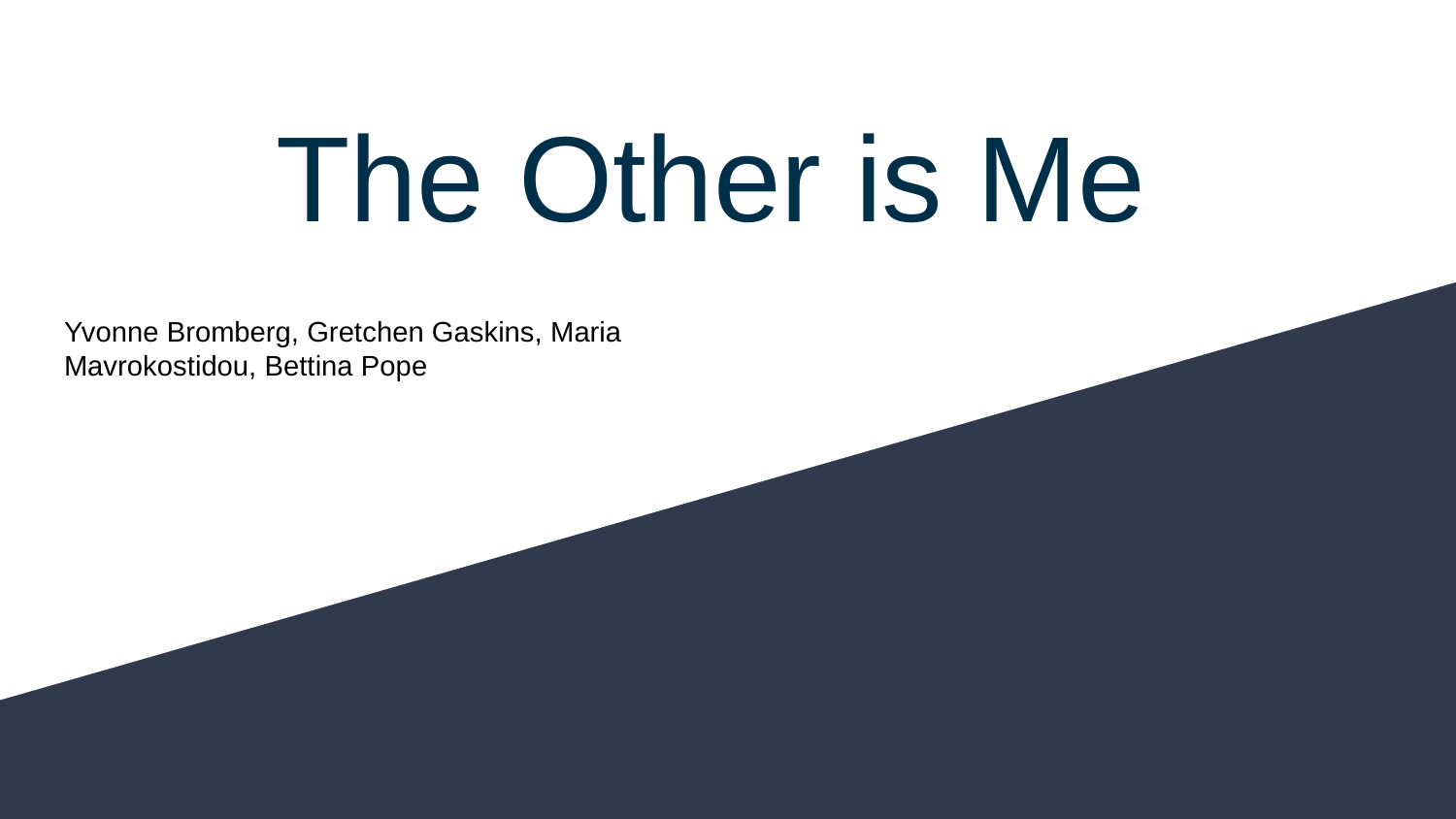

# The Other is Me
Yvonne Bromberg, Gretchen Gaskins, Maria Mavrokostidou, Bettina Pope